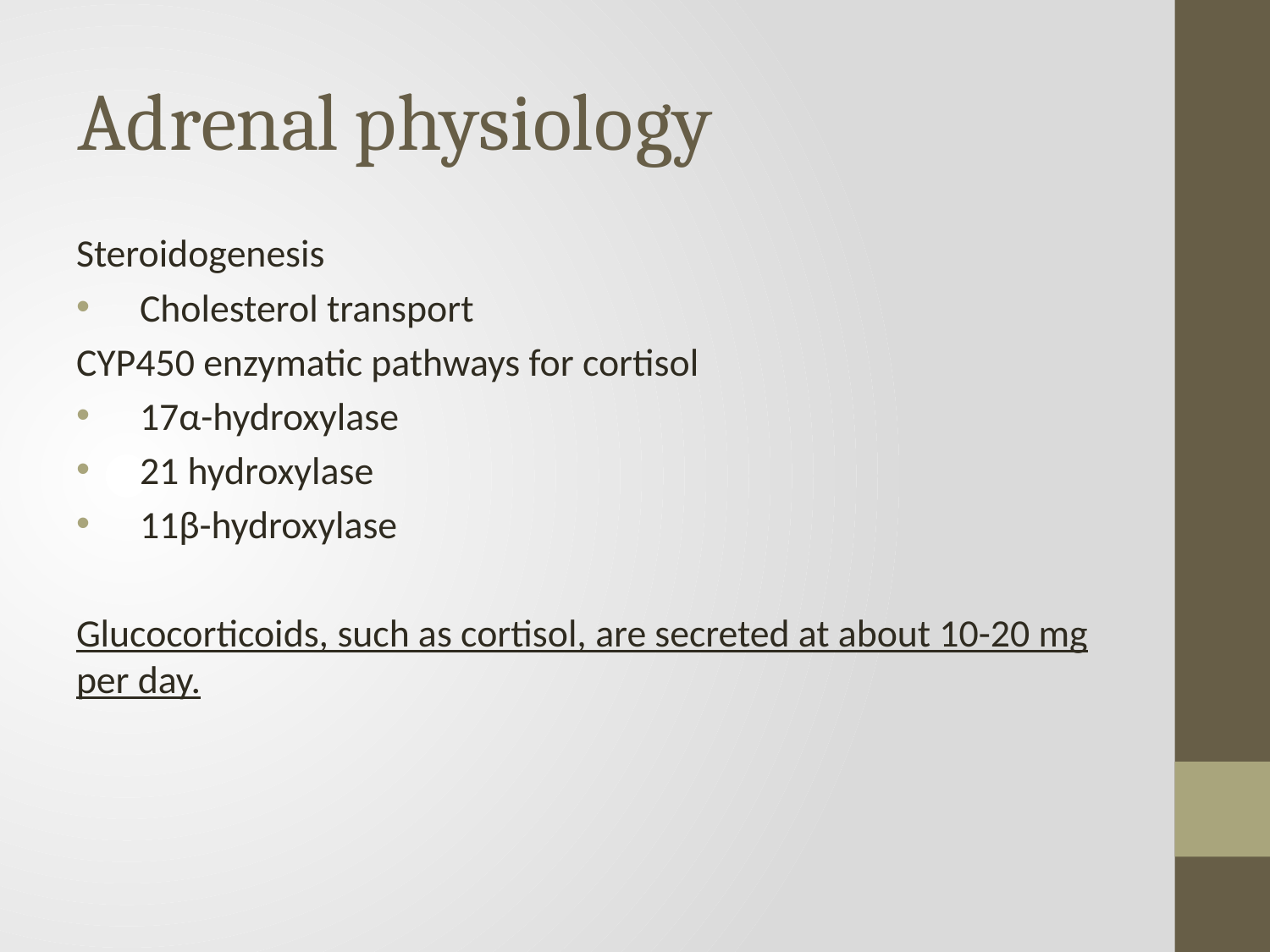

# Adrenal physiology
Steroidogenesis
Cholesterol transport
CYP450 enzymatic pathways for cortisol
17α-hydroxylase
21 hydroxylase
11β-hydroxylase

Glucocorticoids, such as cortisol, are secreted at about 10-20 mg per day.